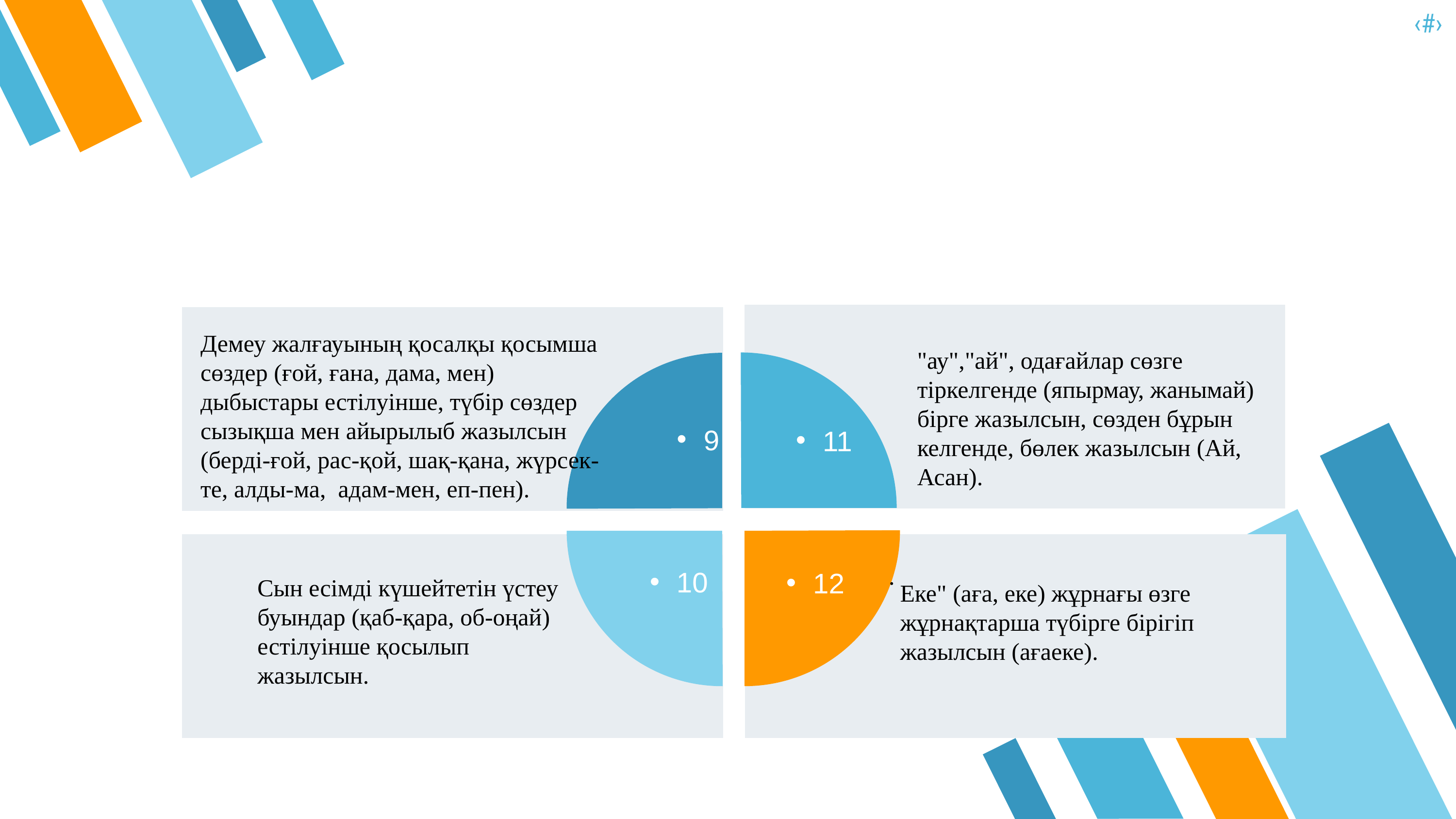

‹#›

Демеу жалғауының қосалқы қосымша сөздер (ғой, ғана, дама, мен) дыбыстары естілуінше, түбір сөздер сызықша мен айырылыб жазылсын (берді-ғой, рас-қой, шақ-қана, жүрсек-те, алды-ма,  адам-мен, еп-пен).

"ау","ай", одағайлар сөзге тіркелгенде (япырмау, жанымай) бірге жазылсын, сөзден бұрын келгенде, бөлек жазылсын (Ай, Асан).

9

11

.
10
12
Сын есімді күшейтетін үстеу буындар (қаб-қара, об-оңай) естілуінше қосылып жазылсын.
Еке" (аға, еке) жұрнағы өзге жұрнақтарша түбірге бірігіп жазылсын (ағаеке).